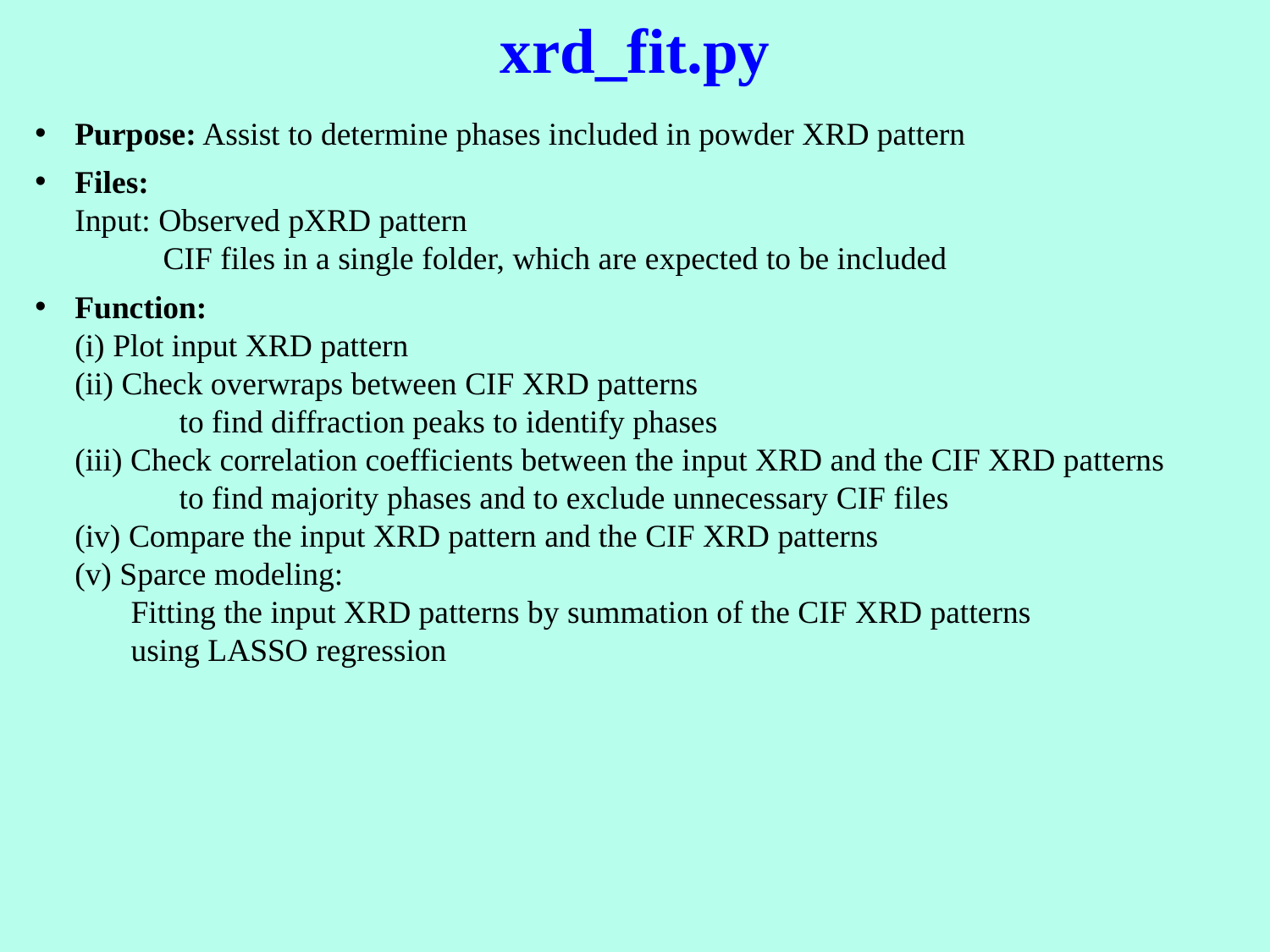

xrd_fit.py
Purpose: Assist to determine phases included in powder XRD pattern
Files:
Input: Observed pXRD pattern
           CIF files in a single folder, which are expected to be included
Function:
(i) Plot input XRD pattern
(ii) Check overwraps between CIF XRD patterns
             to find diffraction peaks to identify phases
(iii) Check correlation coefficients between the input XRD and the CIF XRD patterns
             to find majority phases and to exclude unnecessary CIF files
(iv) Compare the input XRD pattern and the CIF XRD patterns
(v) Sparce modeling:
       Fitting the input XRD patterns by summation of the CIF XRD patterns
       using LASSO regression